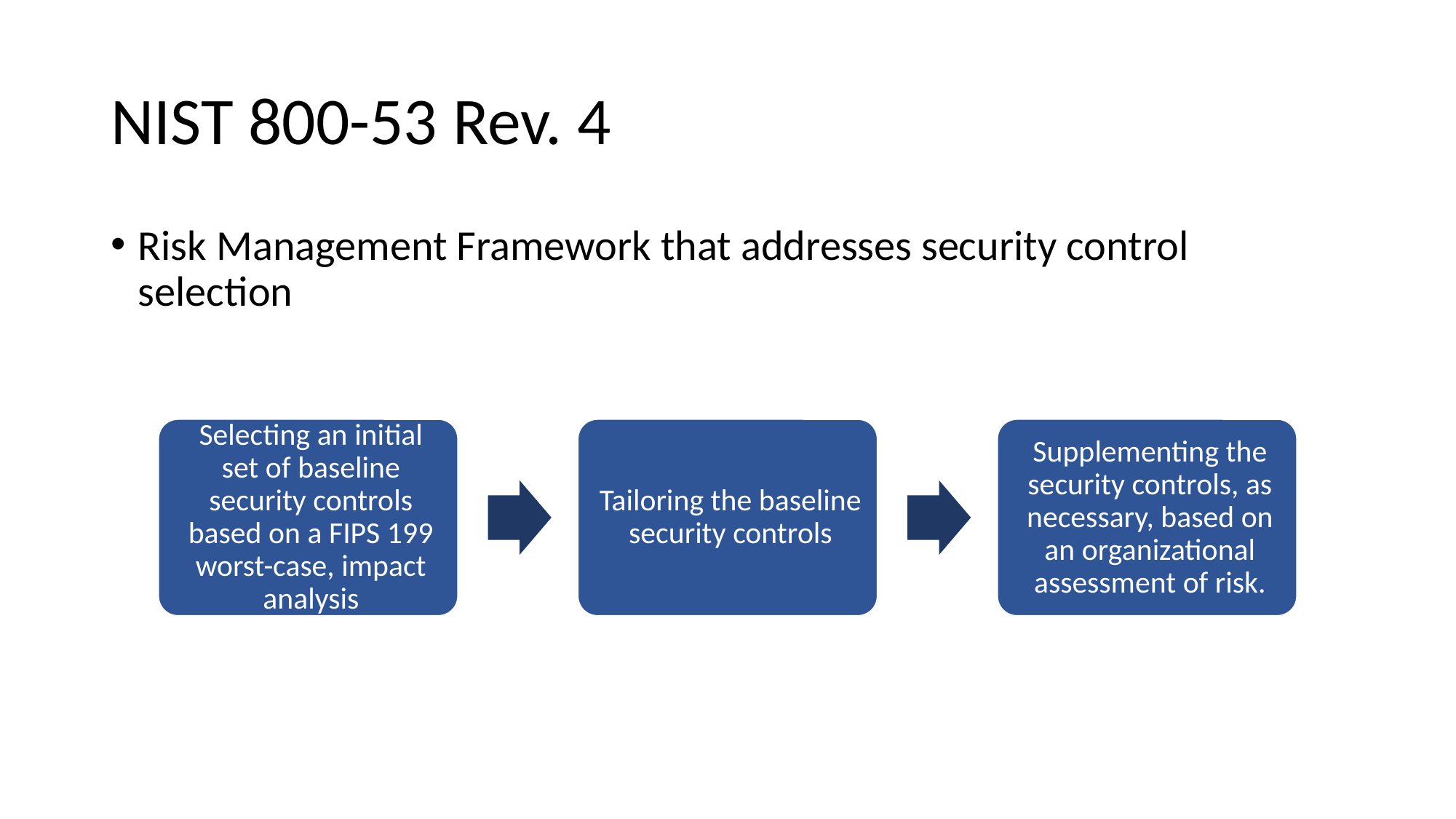

# NIST 800-53 Rev. 4
Risk Management Framework that addresses security control selection
Selecting an initial set of baseline security controls based on a FIPS 199 worst-case, impact analysis

Tailoring the baseline security controls

Supplementing the security controls, as necessary, based on an organizational assessment of risk.